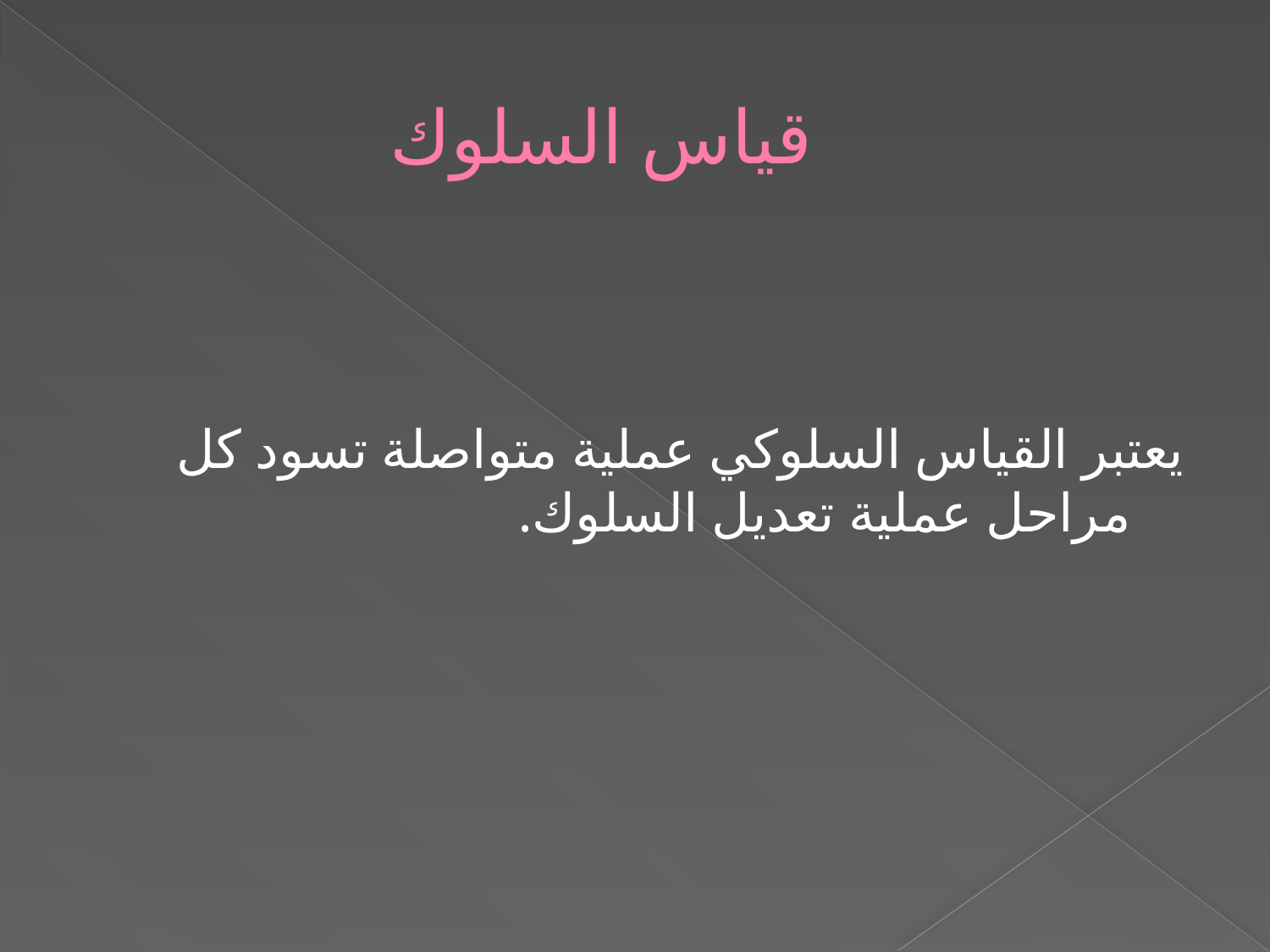

# قياس السلوك

يعتبر القياس السلوكي عملية متواصلة تسود كل مراحل عملية تعديل السلوك.